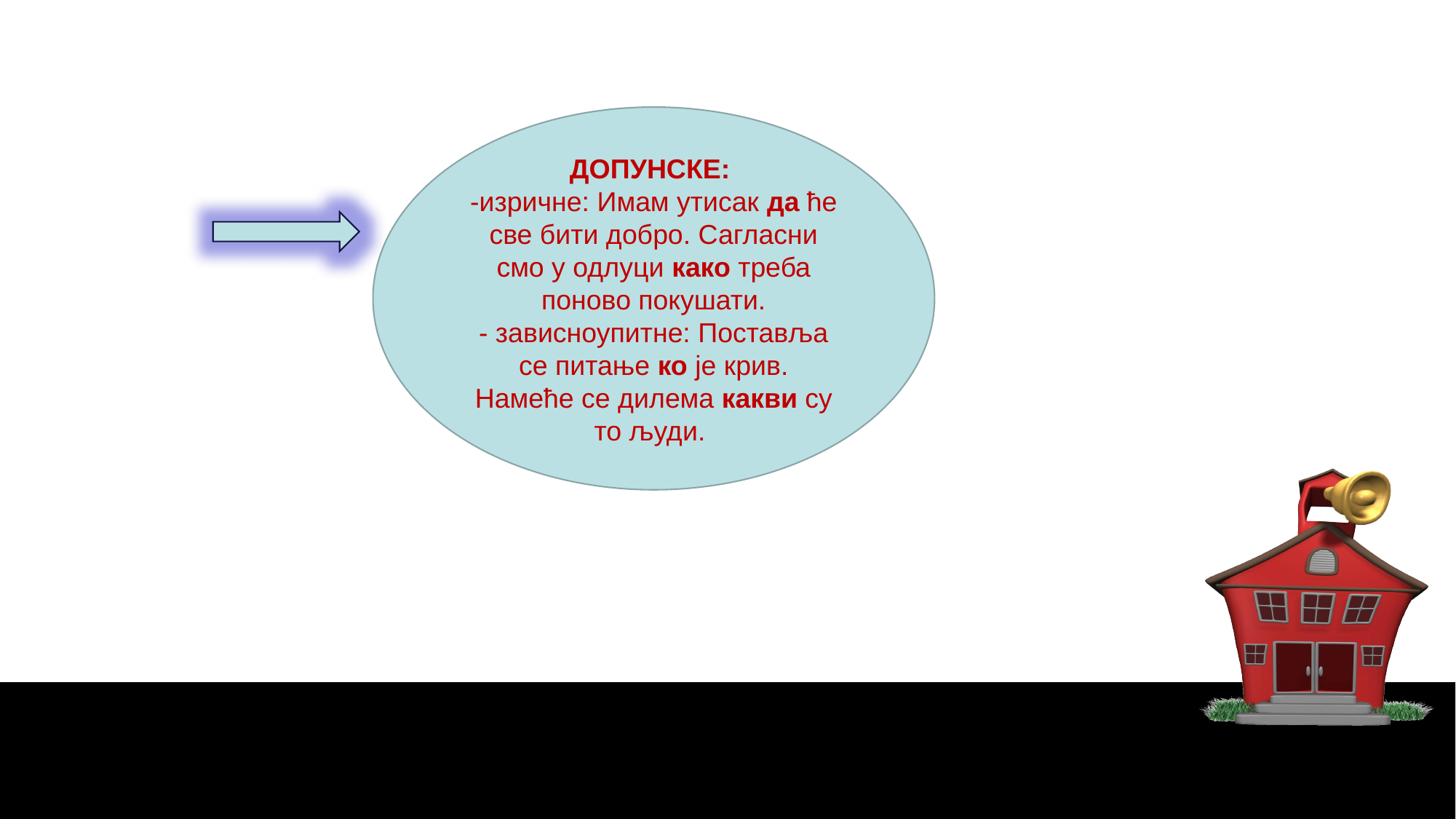

ДОПУНСКЕ:
-изричне: Имам утисак да ће све бити добро. Сагласни смо у одлуци како треба поново покушати.
- зависноупитне: Поставља се питање ко је крив. Намеће се дилема какви су то људи.